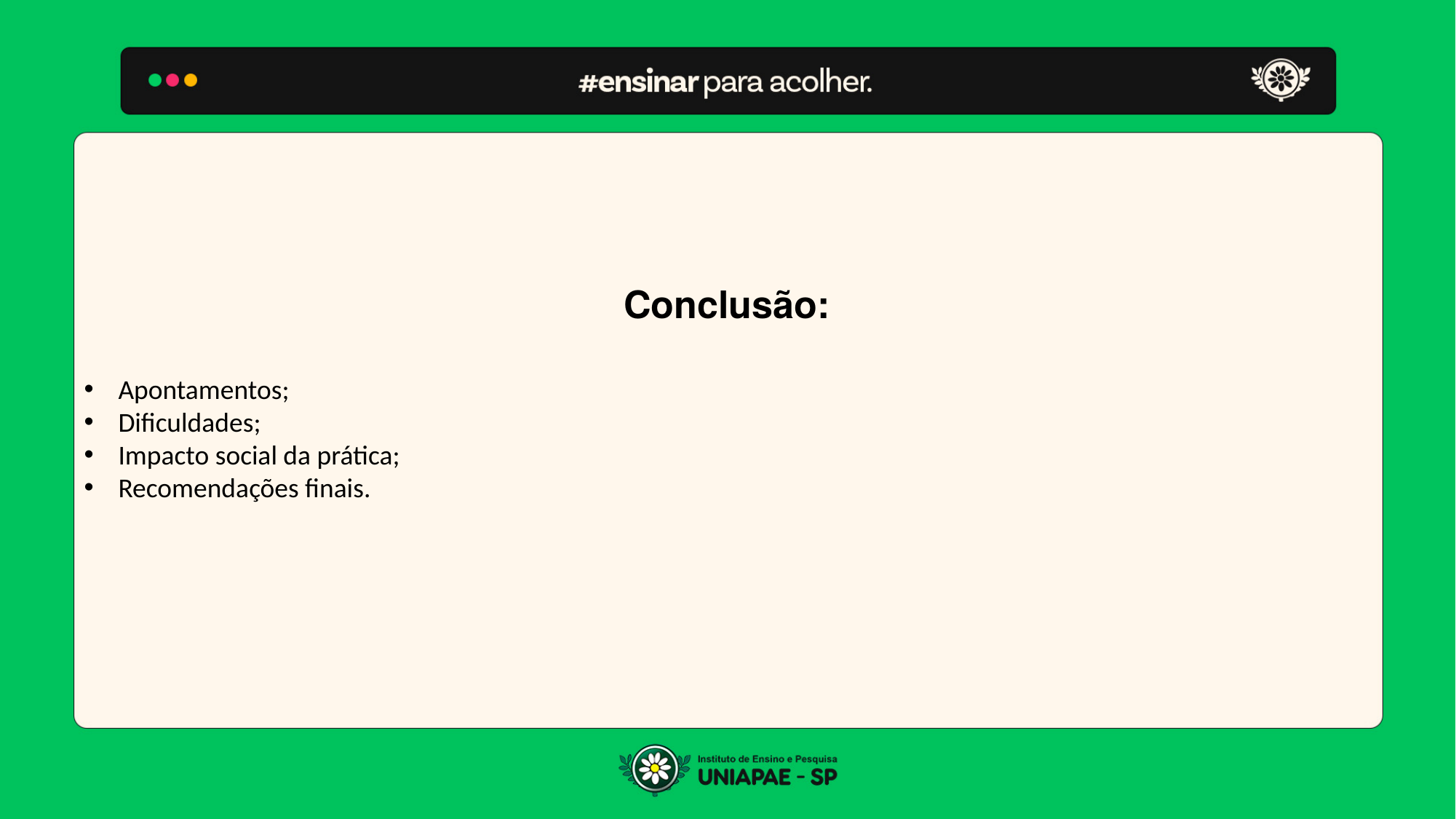

Conclusão:

Apontamentos;
Dificuldades;
Impacto social da prática;
Recomendações finais.